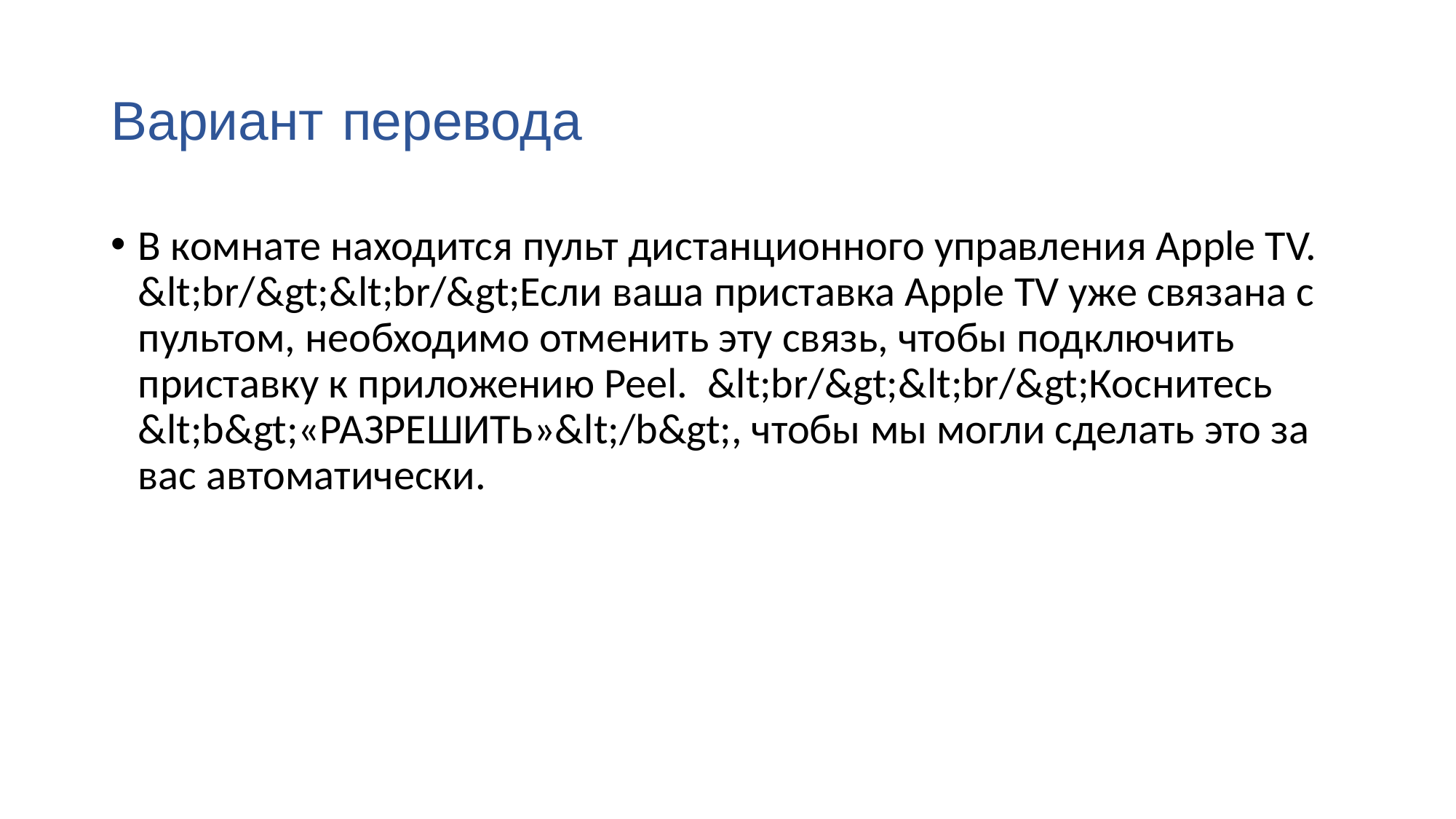

# Вариант перевода
В комнате находится пульт дистанционного управления Apple TV. &lt;br/&gt;&lt;br/&gt;Если ваша приставка Apple TV уже связана с пультом, необходимо отменить эту связь, чтобы подключить приставку к приложению Peel.  &lt;br/&gt;&lt;br/&gt;Коснитесь &lt;b&gt;«РАЗРЕШИТЬ»&lt;/b&gt;, чтобы мы могли сделать это за вас автоматически.